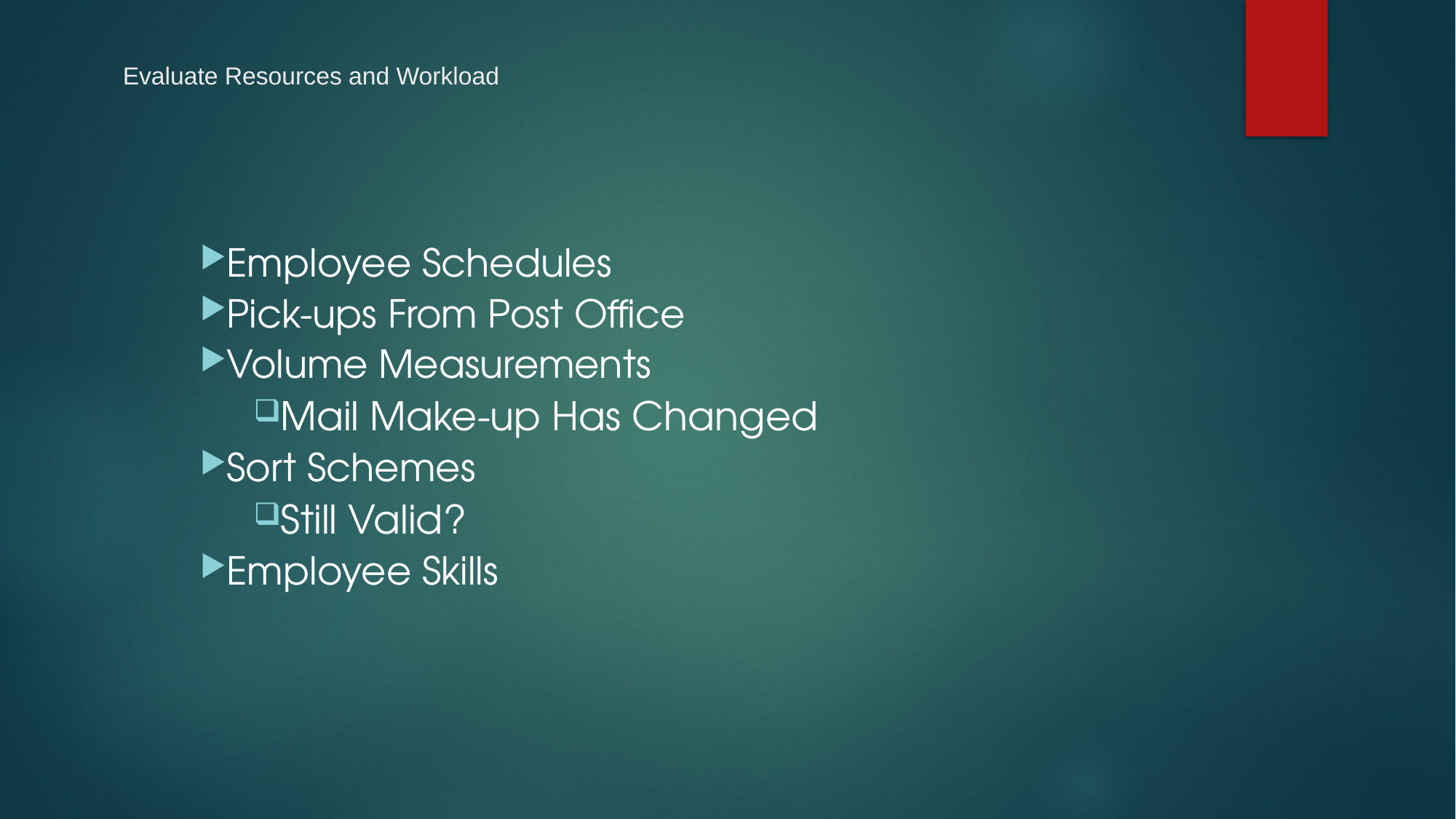

# Evaluate Resources and Workload

Employee Schedules
Pick-ups From Post Office
Volume Measurements
Mail Make-up Has Changed
Sort Schemes
Still Valid?
Employee Skills